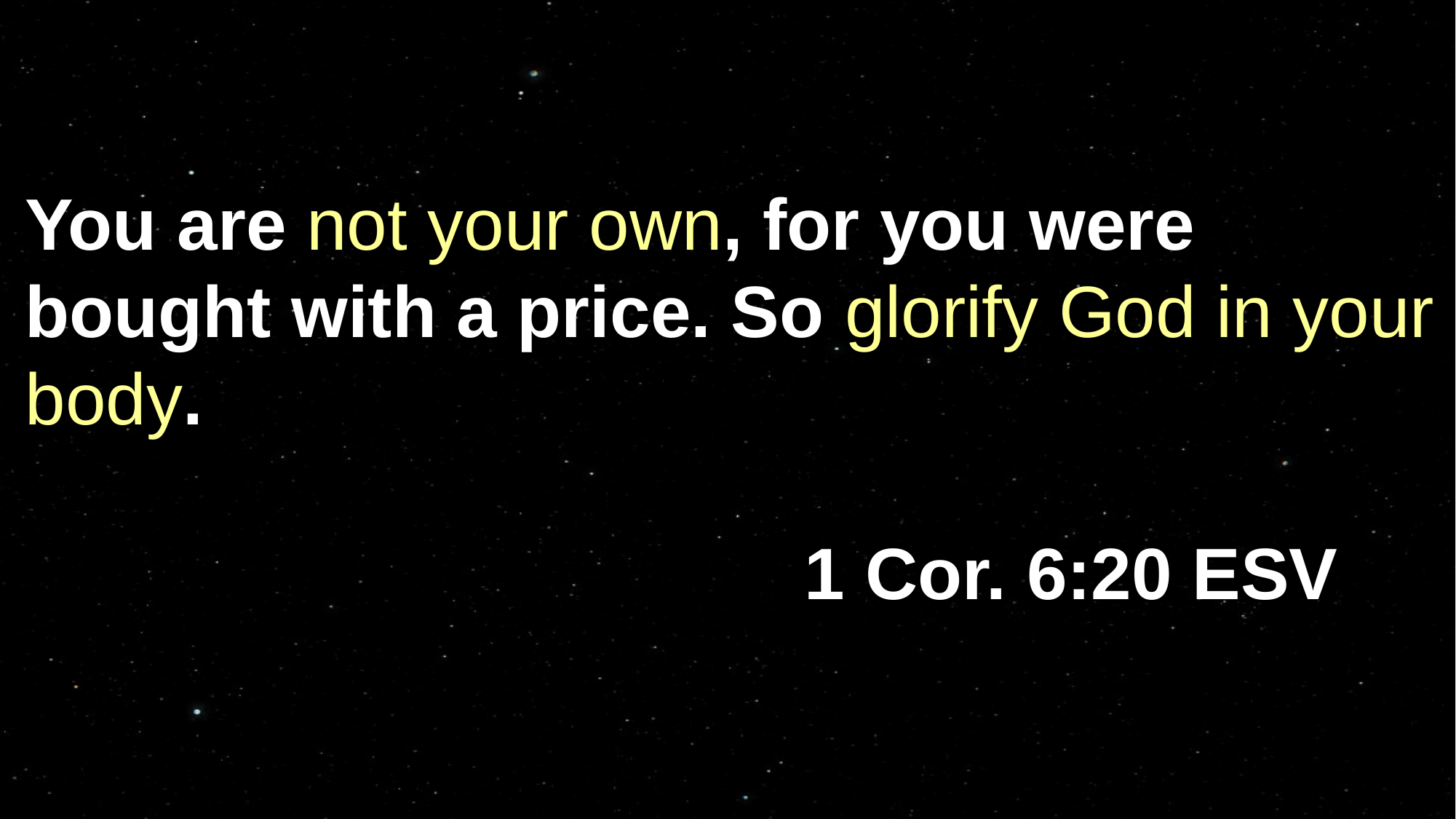

You are not your own, for you were bought with a price. So glorify God in your body.  												                     														                 1 Cor. 6:20 ESV